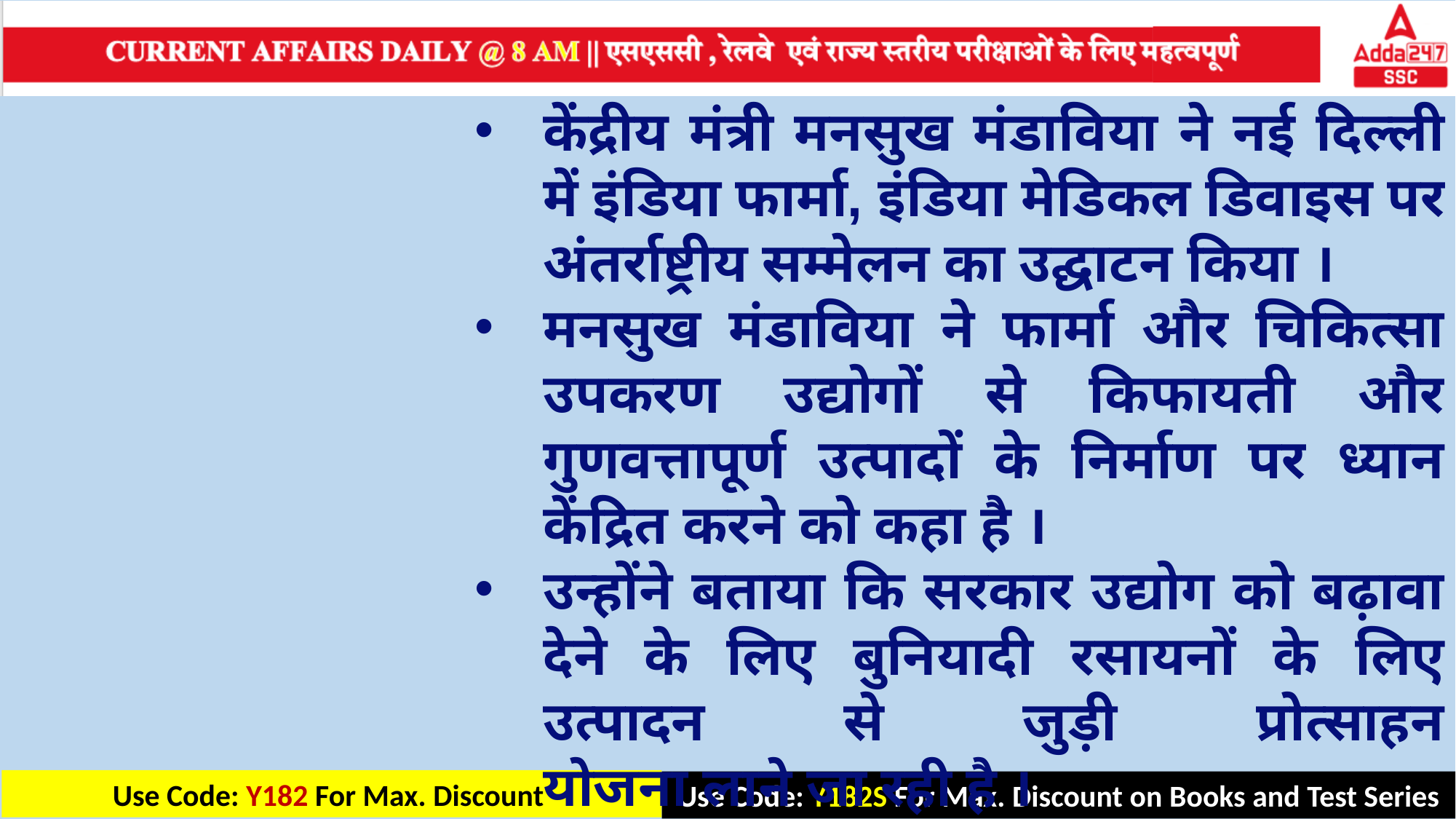

केंद्रीय मंत्री मनसुख मंडाविया ने नई दिल्ली में इंडिया फार्मा, इंडिया मेडिकल डिवाइस पर अंतर्राष्ट्रीय सम्मेलन का उद्घाटन किया ।
मनसुख मंडाविया ने फार्मा और चिकित्सा उपकरण उद्योगों से किफायती और गुणवत्तापूर्ण उत्पादों के निर्माण पर ध्यान केंद्रित करने को कहा है ।
उन्होंने बताया कि सरकार उद्योग को बढ़ावा देने के लिए बुनियादी रसायनों के लिए उत्पादन से जुड़ी प्रोत्साहन योजना लाने जा रही है ।